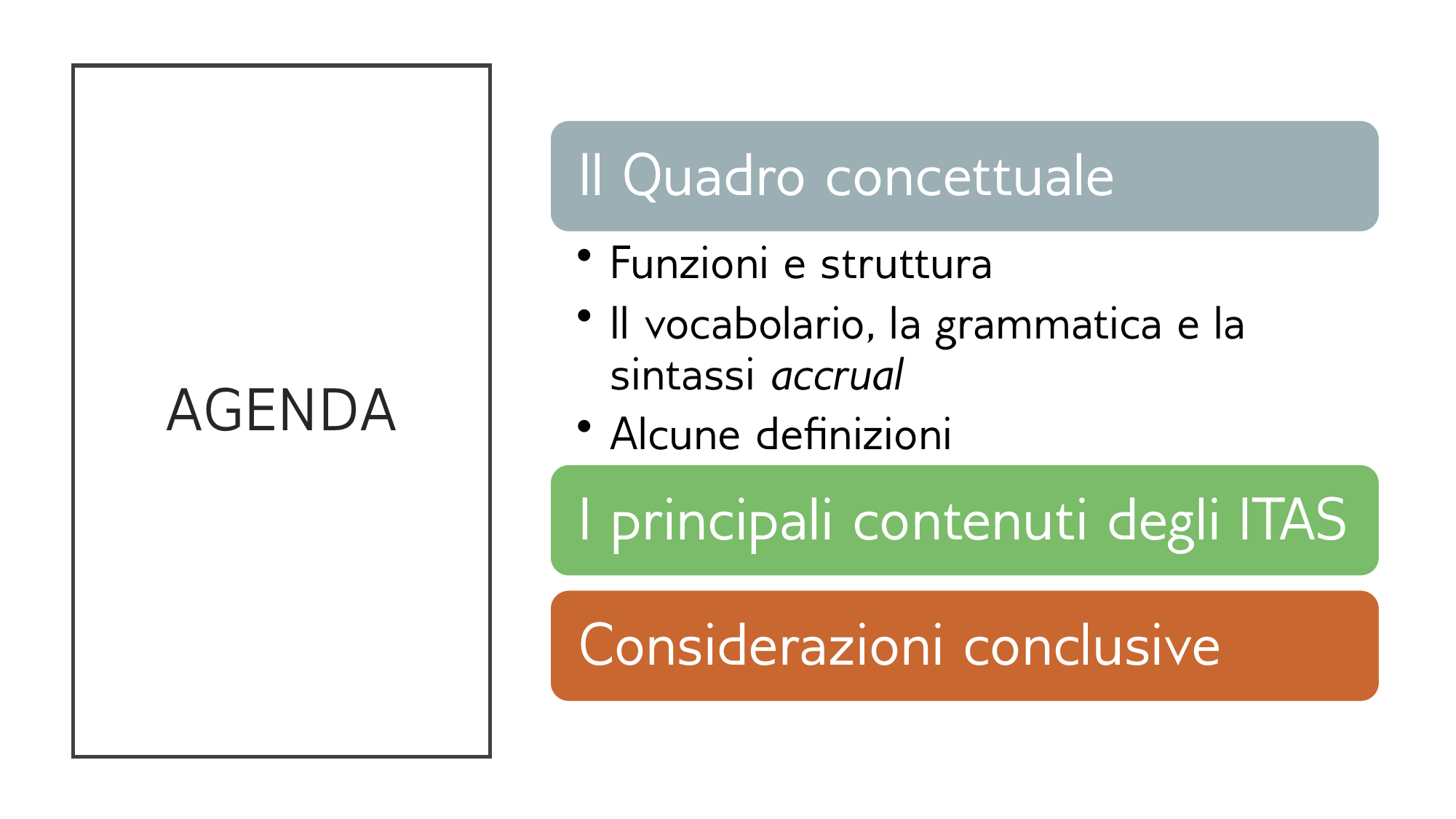

# Agenda
Il Quadro concettuale
Funzioni e struttura
Il vocabolario, la grammatica e la sintassi accrual
Alcune definizioni
I principali contenuti degli ITAS
Considerazioni conclusive